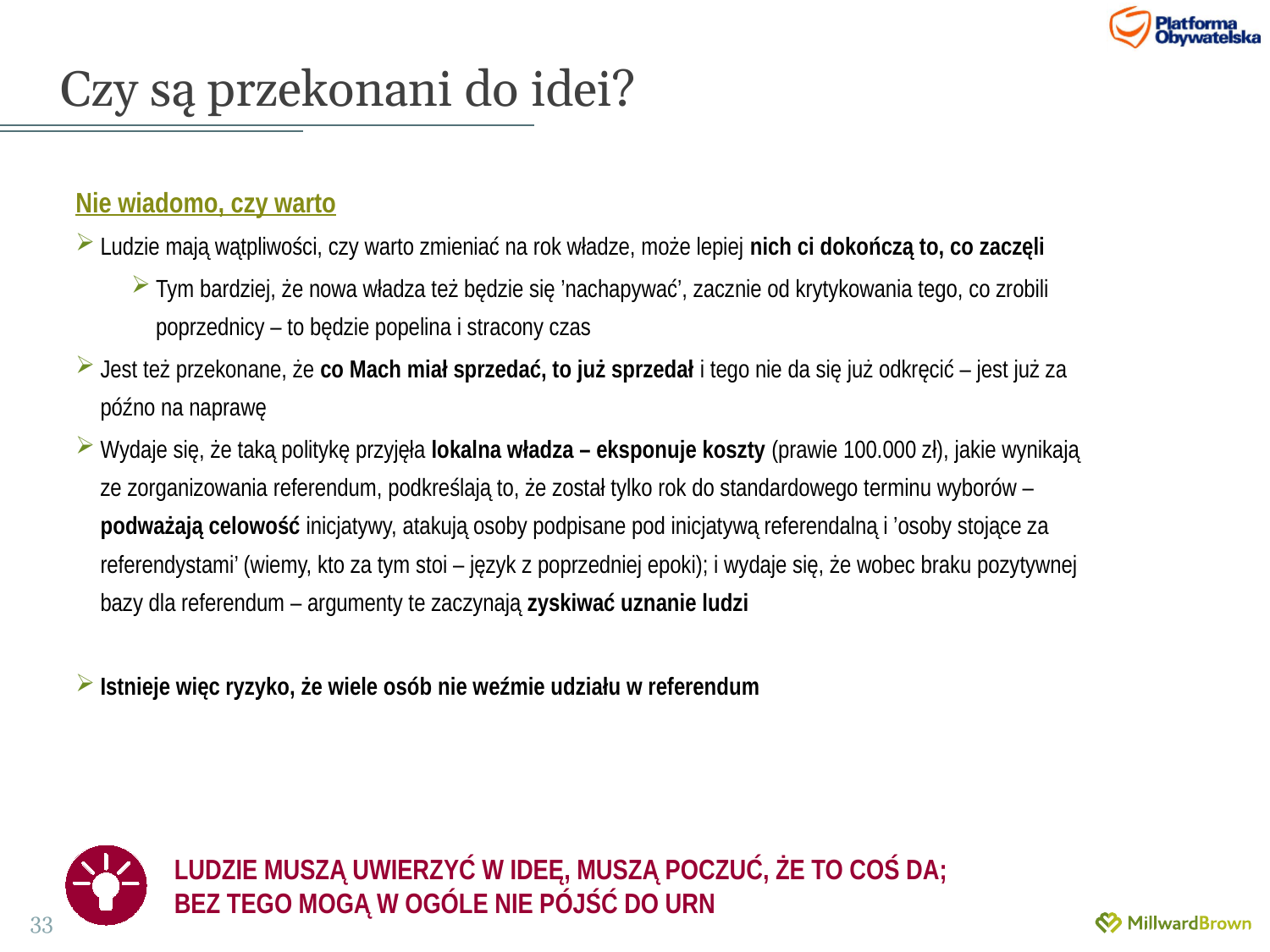

Czy są przekonani do idei?
Nie wiadomo, czy warto
Ludzie mają wątpliwości, czy warto zmieniać na rok władze, może lepiej nich ci dokończą to, co zaczęli
Tym bardziej, że nowa władza też będzie się ’nachapywać’, zacznie od krytykowania tego, co zrobili poprzednicy – to będzie popelina i stracony czas
Jest też przekonane, że co Mach miał sprzedać, to już sprzedał i tego nie da się już odkręcić – jest już za późno na naprawę
Wydaje się, że taką politykę przyjęła lokalna władza – eksponuje koszty (prawie 100.000 zł), jakie wynikają ze zorganizowania referendum, podkreślają to, że został tylko rok do standardowego terminu wyborów – podważają celowość inicjatywy, atakują osoby podpisane pod inicjatywą referendalną i ’osoby stojące za referendystami’ (wiemy, kto za tym stoi – język z poprzedniej epoki); i wydaje się, że wobec braku pozytywnej bazy dla referendum – argumenty te zaczynają zyskiwać uznanie ludzi

Istnieje więc ryzyko, że wiele osób nie weźmie udziału w referendum

LUDZIE MUSZĄ UWIERZYĆ W IDEĘ, MUSZĄ POCZUĆ, ŻE TO COŚ DA;
BEZ TEGO MOGĄ W OGÓLE NIE PÓJŚĆ DO URN
33